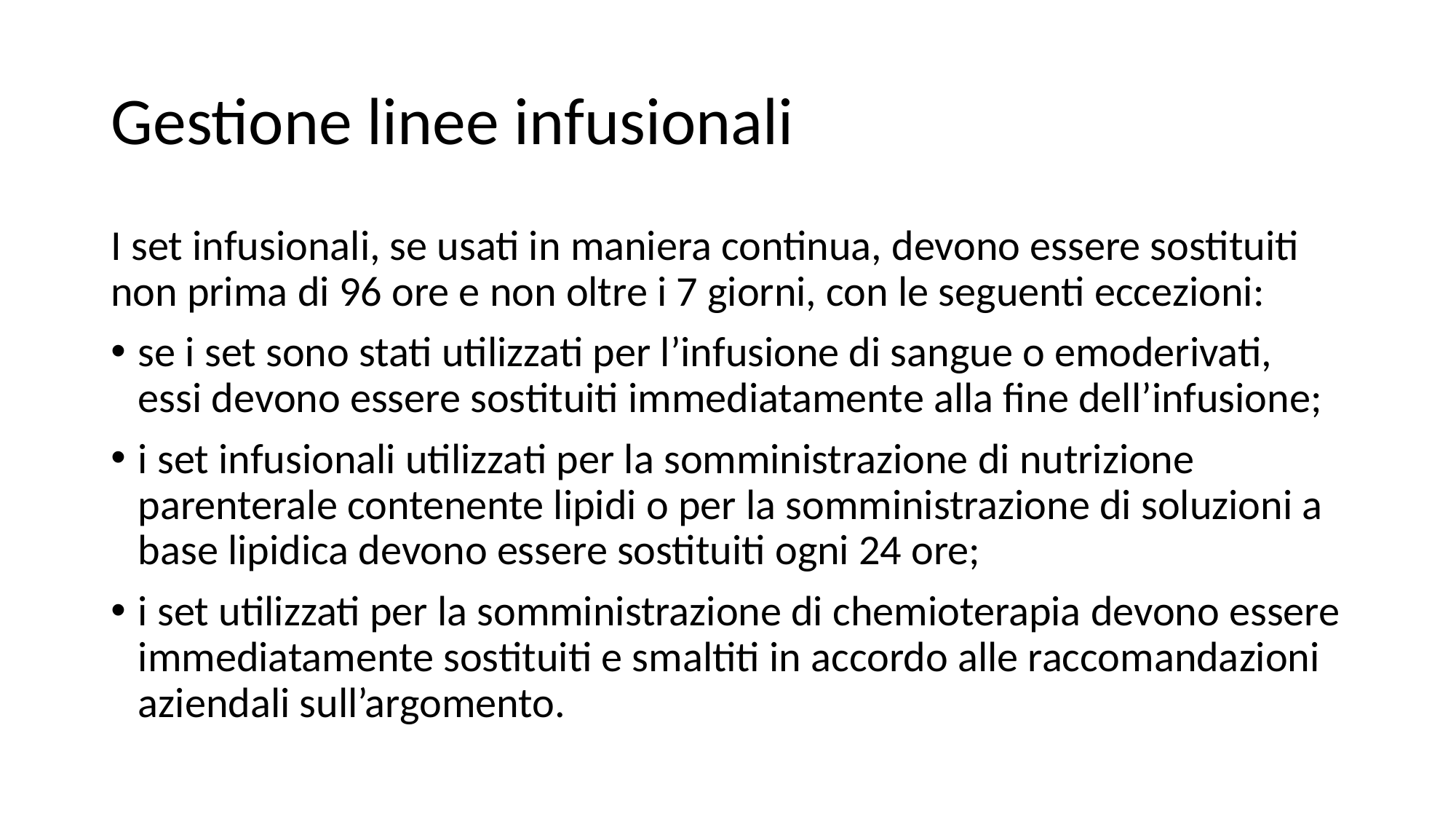

# Gestione linee infusionali
I set infusionali, se usati in maniera continua, devono essere sostituiti non prima di 96 ore e non oltre i 7 giorni, con le seguenti eccezioni:
se i set sono stati utilizzati per l’infusione di sangue o emoderivati, essi devono essere sostituiti immediatamente alla fine dell’infusione;
i set infusionali utilizzati per la somministrazione di nutrizione parenterale contenente lipidi o per la somministrazione di soluzioni a base lipidica devono essere sostituiti ogni 24 ore;
i set utilizzati per la somministrazione di chemioterapia devono essere immediatamente sostituiti e smaltiti in accordo alle raccomandazioni aziendali sull’argomento.